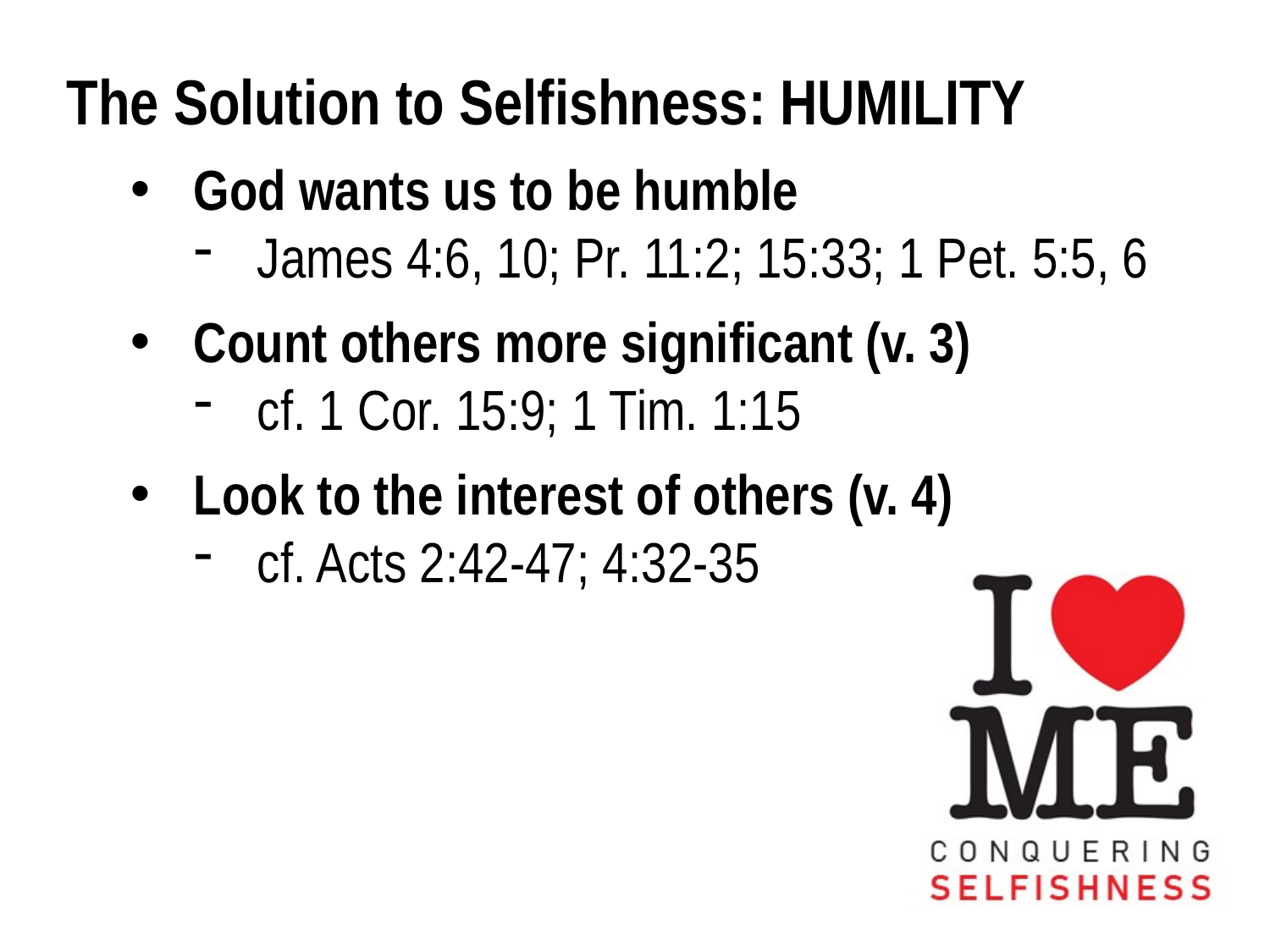

The Solution to Selfishness: HUMILITY

God wants us to be humble
James 4:6, 10; Pr. 11:2; 15:33; 1 Pet. 5:5, 6

Count others more significant (v. 3)
cf. 1 Cor. 15:9; 1 Tim. 1:15

Look to the interest of others (v. 4)
cf. Acts 2:42-47; 4:32-35